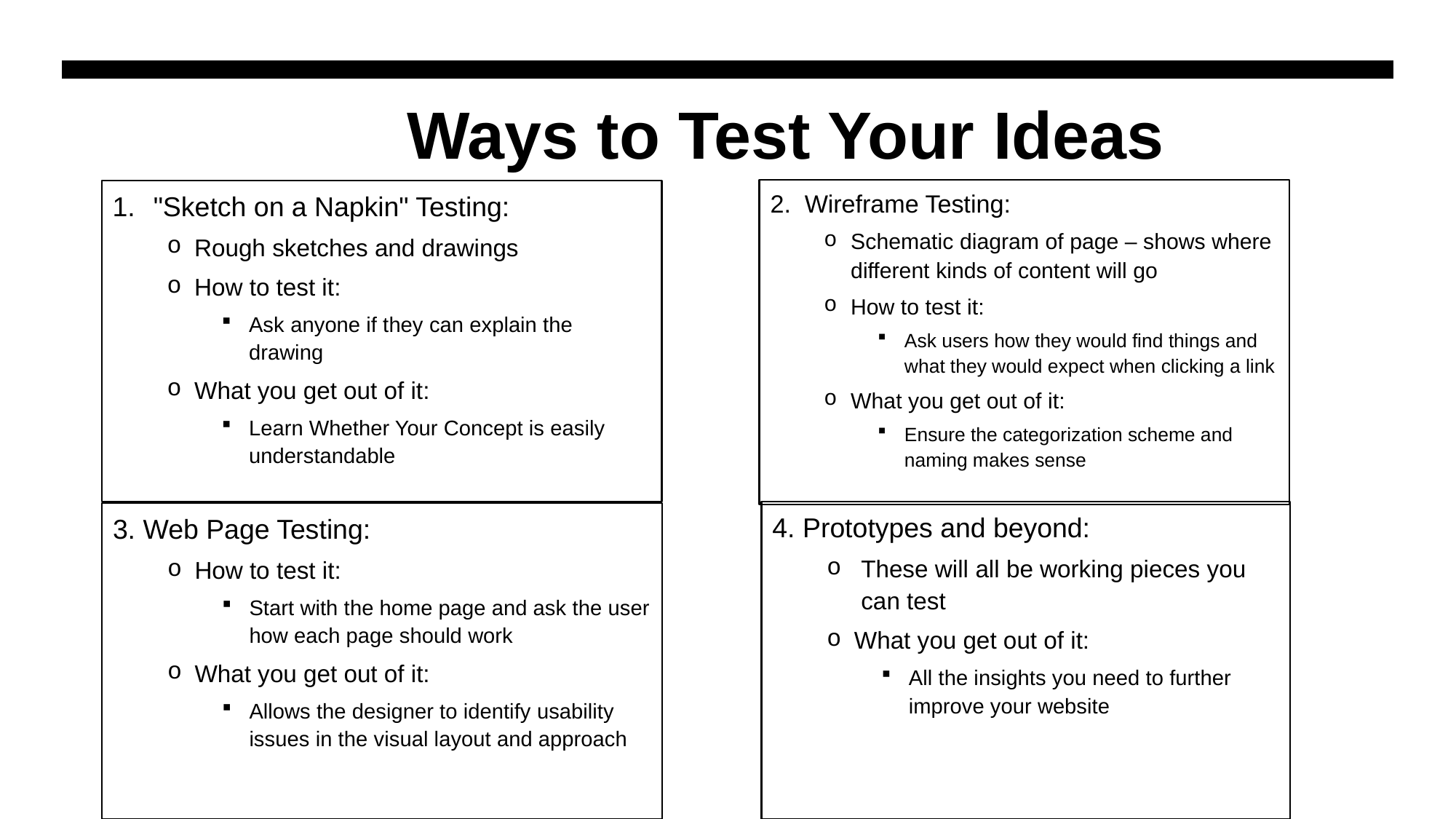

# Ways to Test Your Ideas
2.  Wireframe Testing:
Schematic diagram of page – shows where different kinds of content will go
How to test it:
Ask users how they would find things and what they would expect when clicking a link
What you get out of it:
Ensure the categorization scheme and naming makes sense
"Sketch on a Napkin" Testing:
Rough sketches and drawings
How to test it:
Ask anyone if they can explain the drawing
What you get out of it:
Learn Whether Your Concept is easily understandable
4. Prototypes and beyond:
These will all be working pieces you can test
What you get out of it:
All the insights you need to further improve your website
3. Web Page Testing:
How to test it:
Start with the home page and ask the user how each page should work
What you get out of it:
Allows the designer to identify usability issues in the visual layout and approach